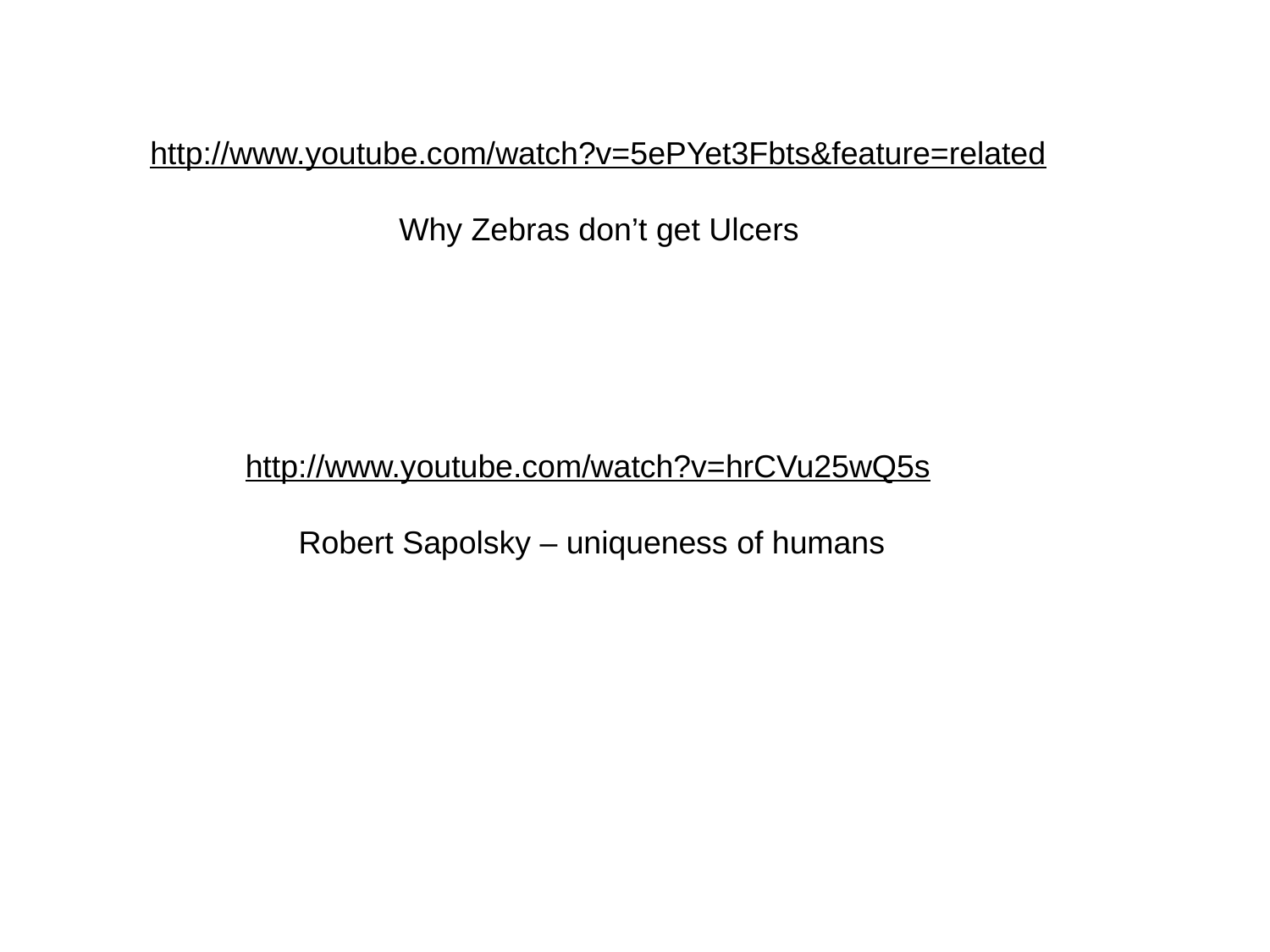

http://www.youtube.com/watch?v=5ePYet3Fbts&feature=related

                            Why Zebras don’t get Ulcers

http://www.youtube.com/watch?v=hrCVu25wQ5s

      Robert Sapolsky – uniqueness of humans